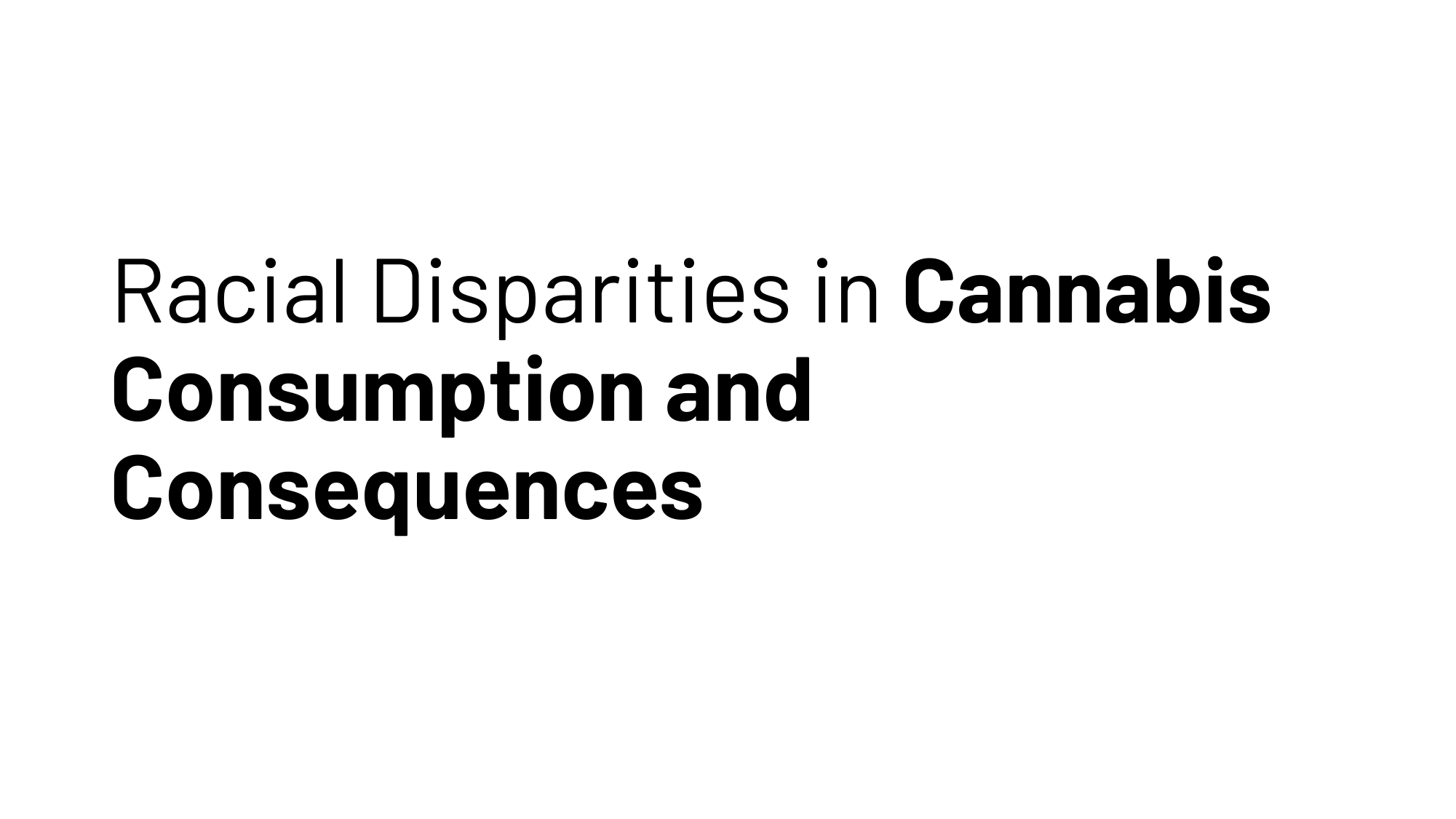

# Racial Disparities in Cannabis Consumption and Consequences